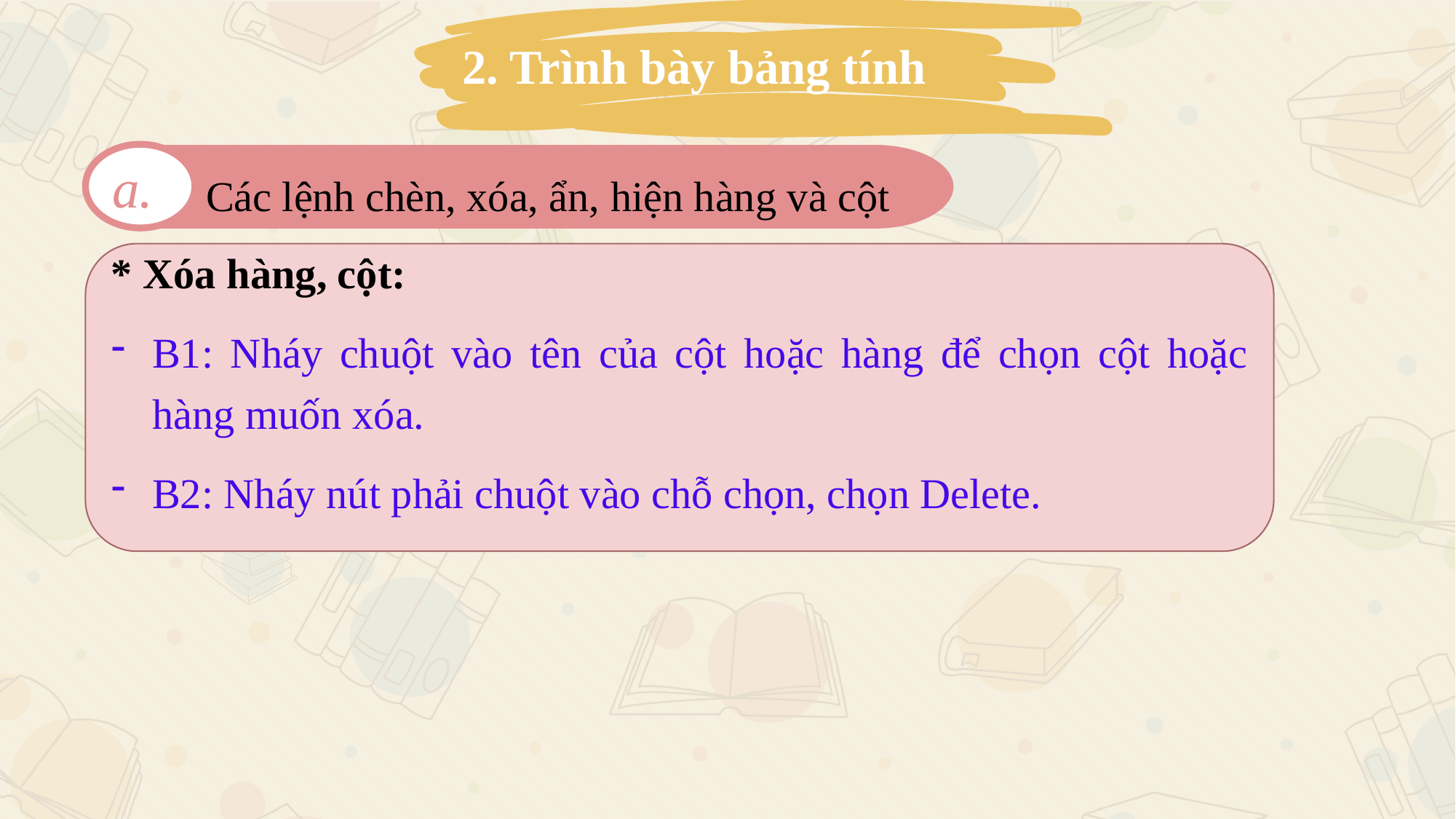

2. Trình bày bảng tính
a.
Các lệnh chèn, xóa, ẩn, hiện hàng và cột
* Xóa hàng, cột:
B1: Nháy chuột vào tên của cột hoặc hàng để chọn cột hoặc hàng muốn xóa.
B2: Nháy nút phải chuột vào chỗ chọn, chọn Delete.